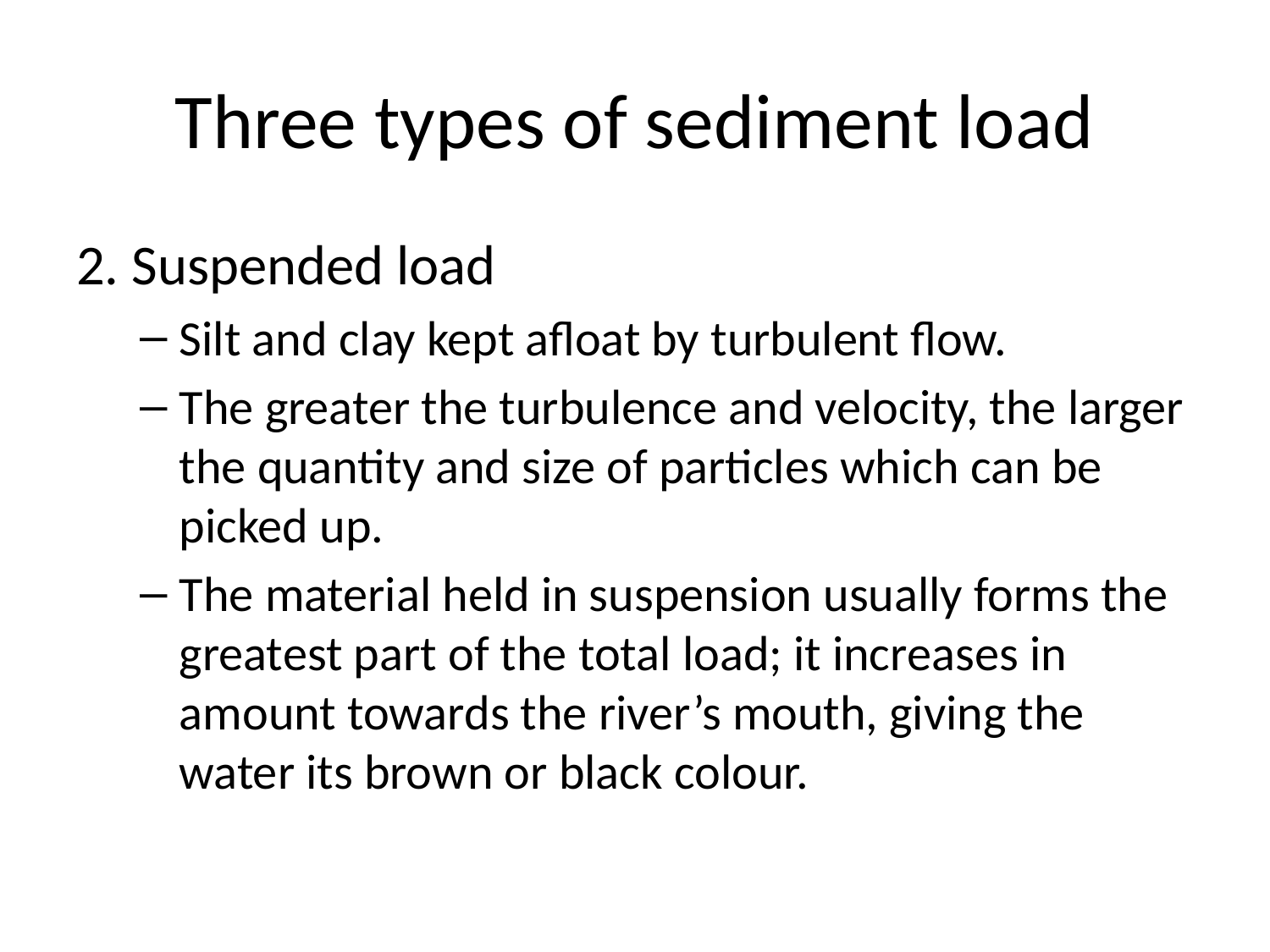

# Three types of sediment load
2. Suspended load
Silt and clay kept afloat by turbulent flow.
The greater the turbulence and velocity, the larger the quantity and size of particles which can be picked up.
The material held in suspension usually forms the greatest part of the total load; it increases in amount towards the river’s mouth, giving the water its brown or black colour.